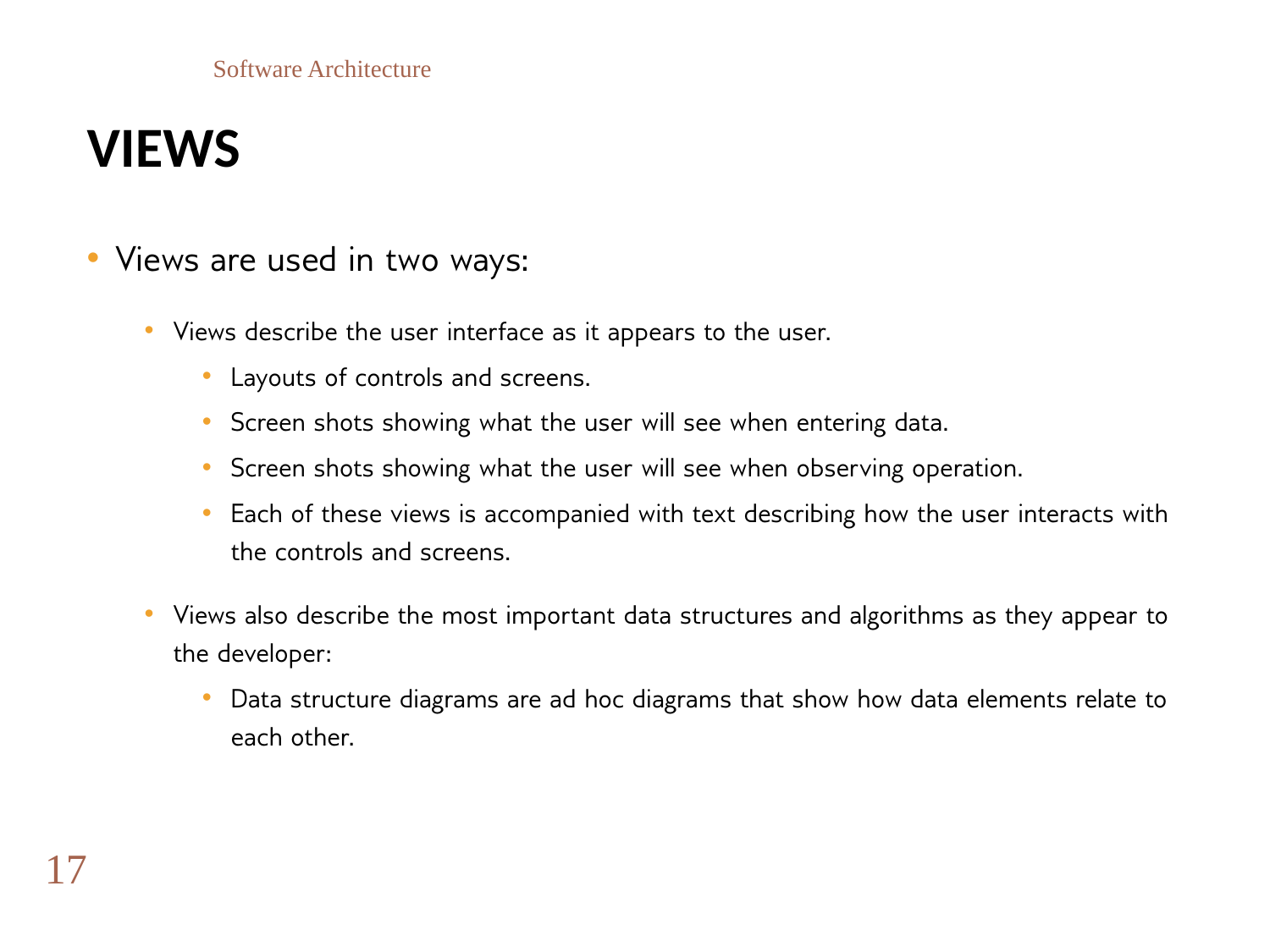

Software Architecture
# Views
Views are used in two ways:
Views describe the user interface as it appears to the user.
Layouts of controls and screens.
Screen shots showing what the user will see when entering data.
Screen shots showing what the user will see when observing operation.
Each of these views is accompanied with text describing how the user interacts with the controls and screens.
Views also describe the most important data structures and algorithms as they appear to the developer:
Data structure diagrams are ad hoc diagrams that show how data elements relate to each other.

17